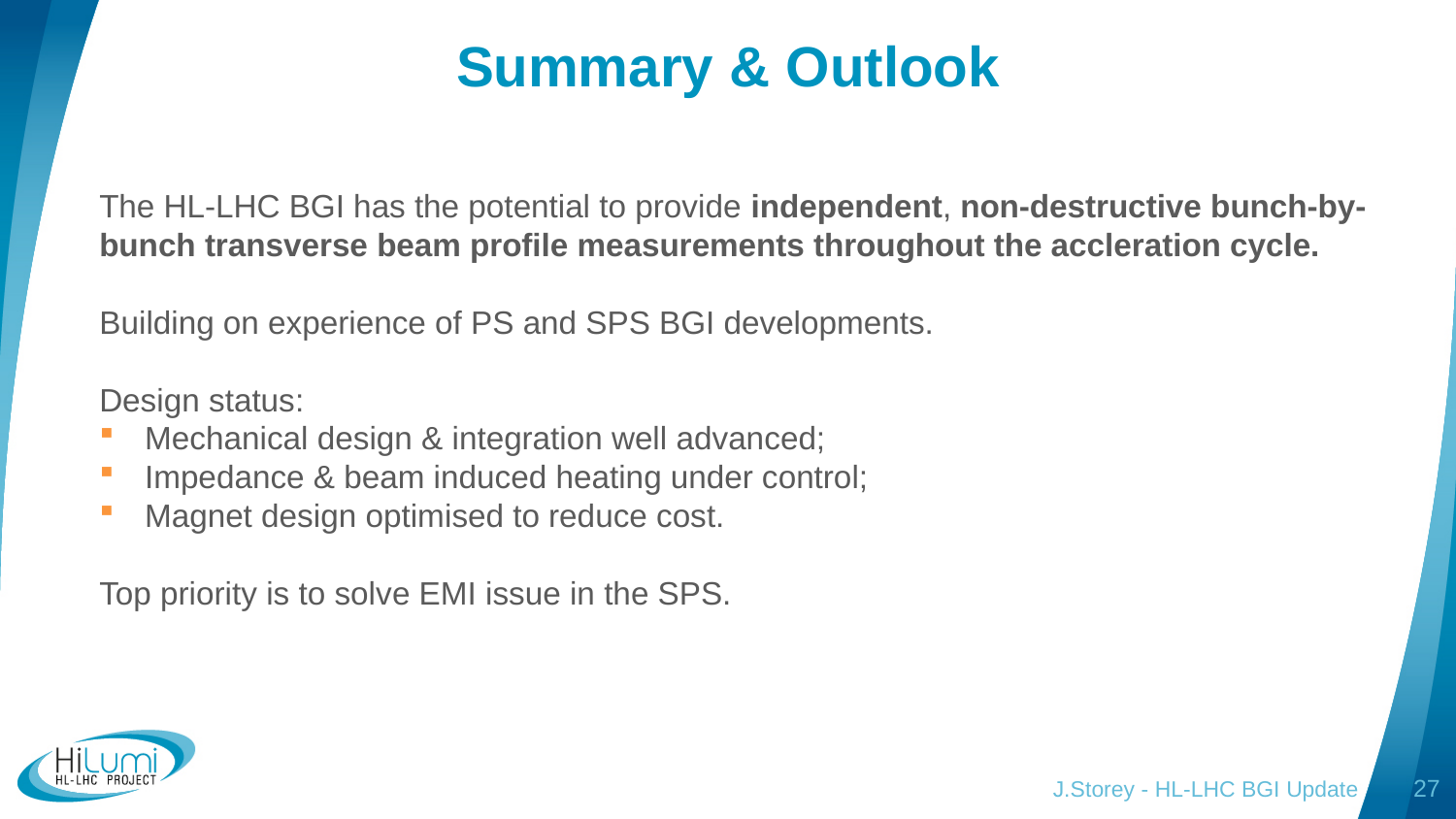

# Summary & Outlook
The HL-LHC BGI has the potential to provide independent, non-destructive bunch-by-bunch transverse beam profile measurements throughout the accleration cycle.

Building on experience of PS and SPS BGI developments.

Design status:
Mechanical design & integration well advanced;
Impedance & beam induced heating under control;
Magnet design optimised to reduce cost.

Top priority is to solve EMI issue in the SPS.
J.Storey - HL-LHC BGI Update
27